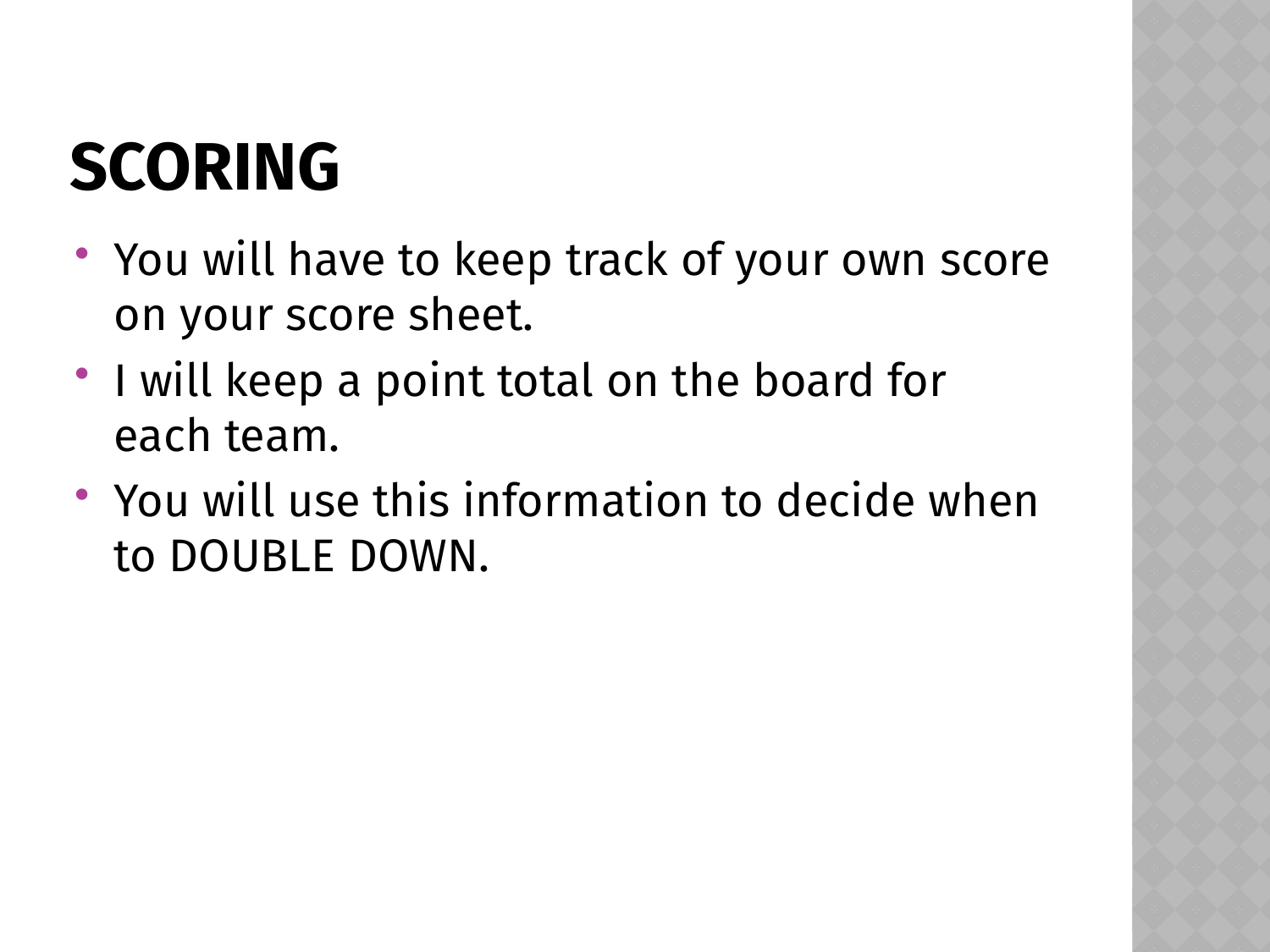

# Scoring
You will have to keep track of your own score on your score sheet.
I will keep a point total on the board for each team.
You will use this information to decide when to DOUBLE DOWN.